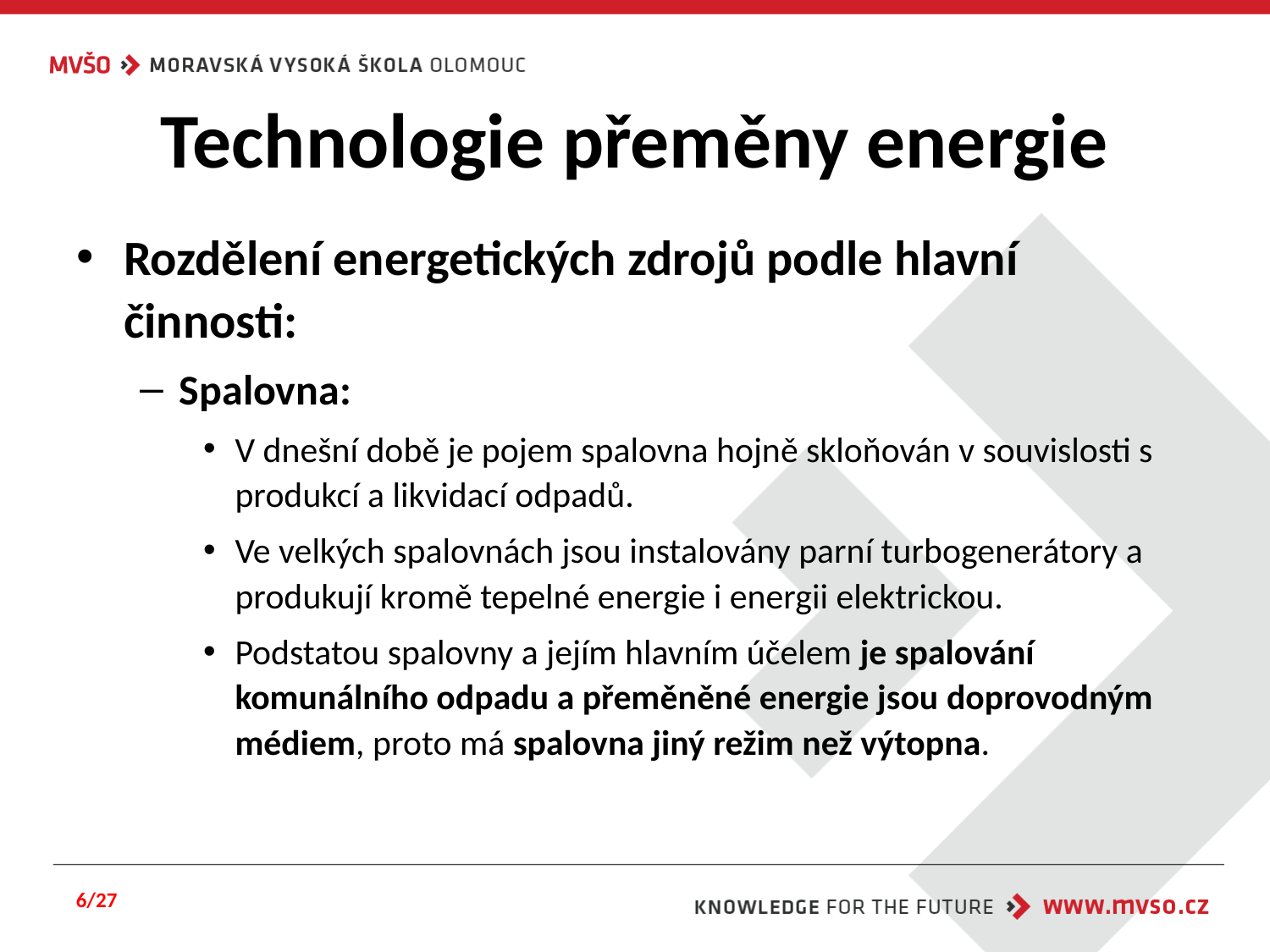

# Technologie přeměny energie
Rozdělení energetických zdrojů podle hlavní činnosti:
Spalovna:
V dnešní době je pojem spalovna hojně skloňován v souvislosti s produkcí a likvidací odpadů.
Ve velkých spalovnách jsou instalovány parní turbogenerátory a produkují kromě tepelné energie i energii elektrickou.
Podstatou spalovny a jejím hlavním účelem je spalování komunálního odpadu a přeměněné energie jsou doprovodným médiem, proto má spalovna jiný režim než výtopna.
6/27